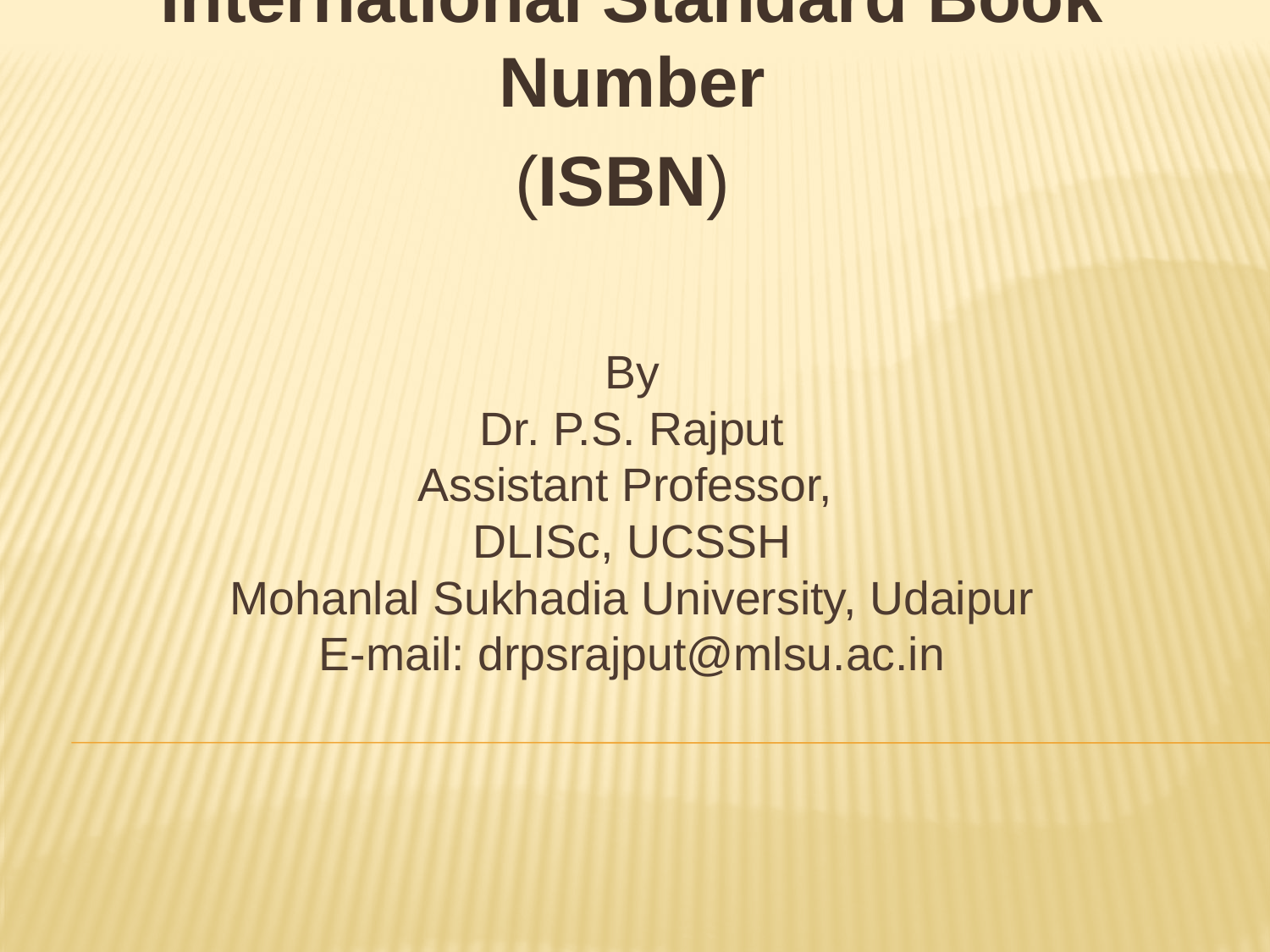

International Standard Book Number
(ISBN)
# By Dr. P.S. Rajput Assistant Professor, DLISc, UCSSH Mohanlal Sukhadia University, Udaipur E-mail: drpsrajput@mlsu.ac.in